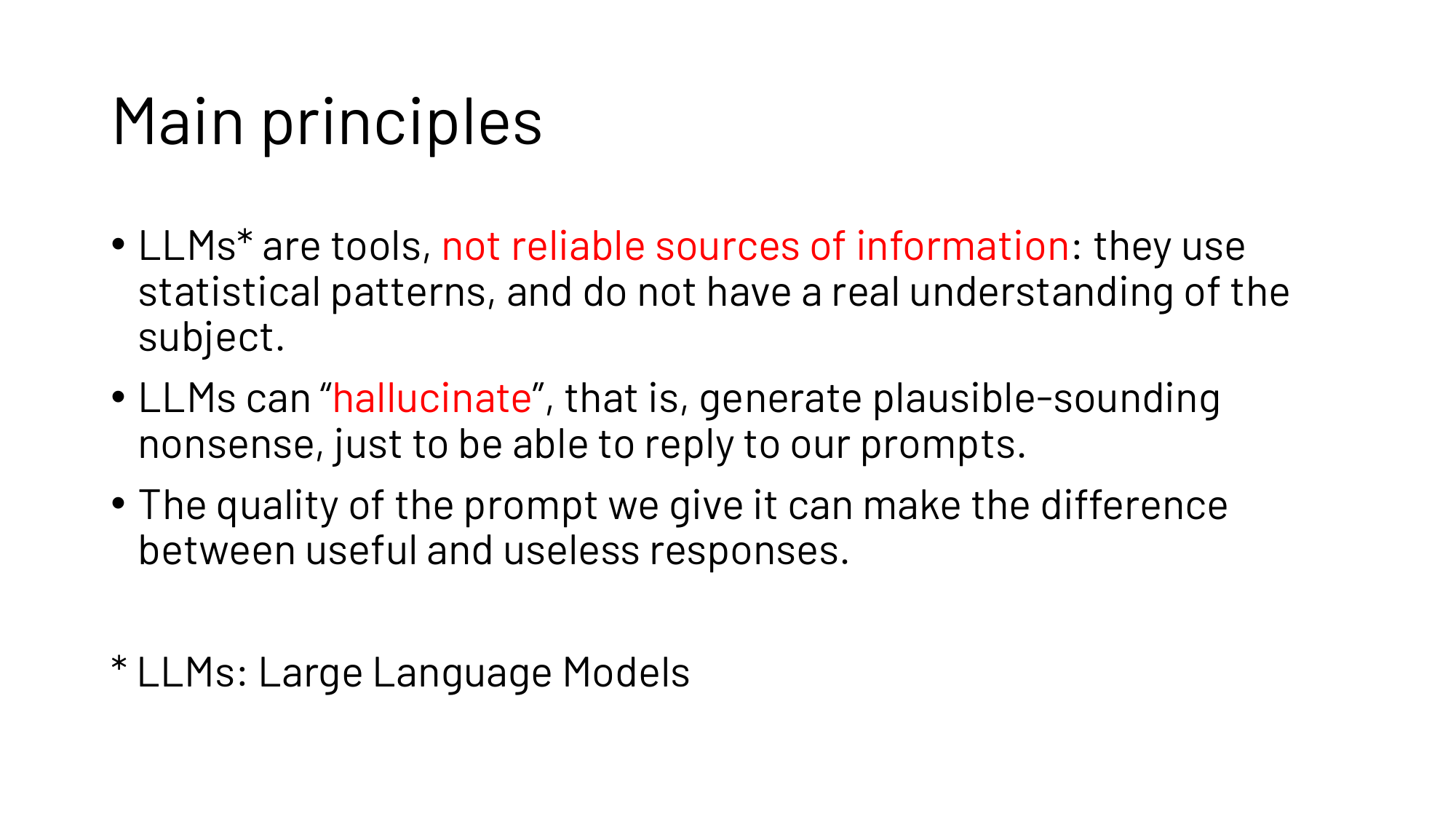

# Main principles
LLMs* are tools, not reliable sources of information: they use statistical patterns, and do not have a real understanding of the subject.
LLMs can “hallucinate”, that is, generate plausible-sounding nonsense, just to be able to reply to our prompts.
The quality of the prompt we give it can make the difference between useful and useless responses.

* LLMs: Large Language Models